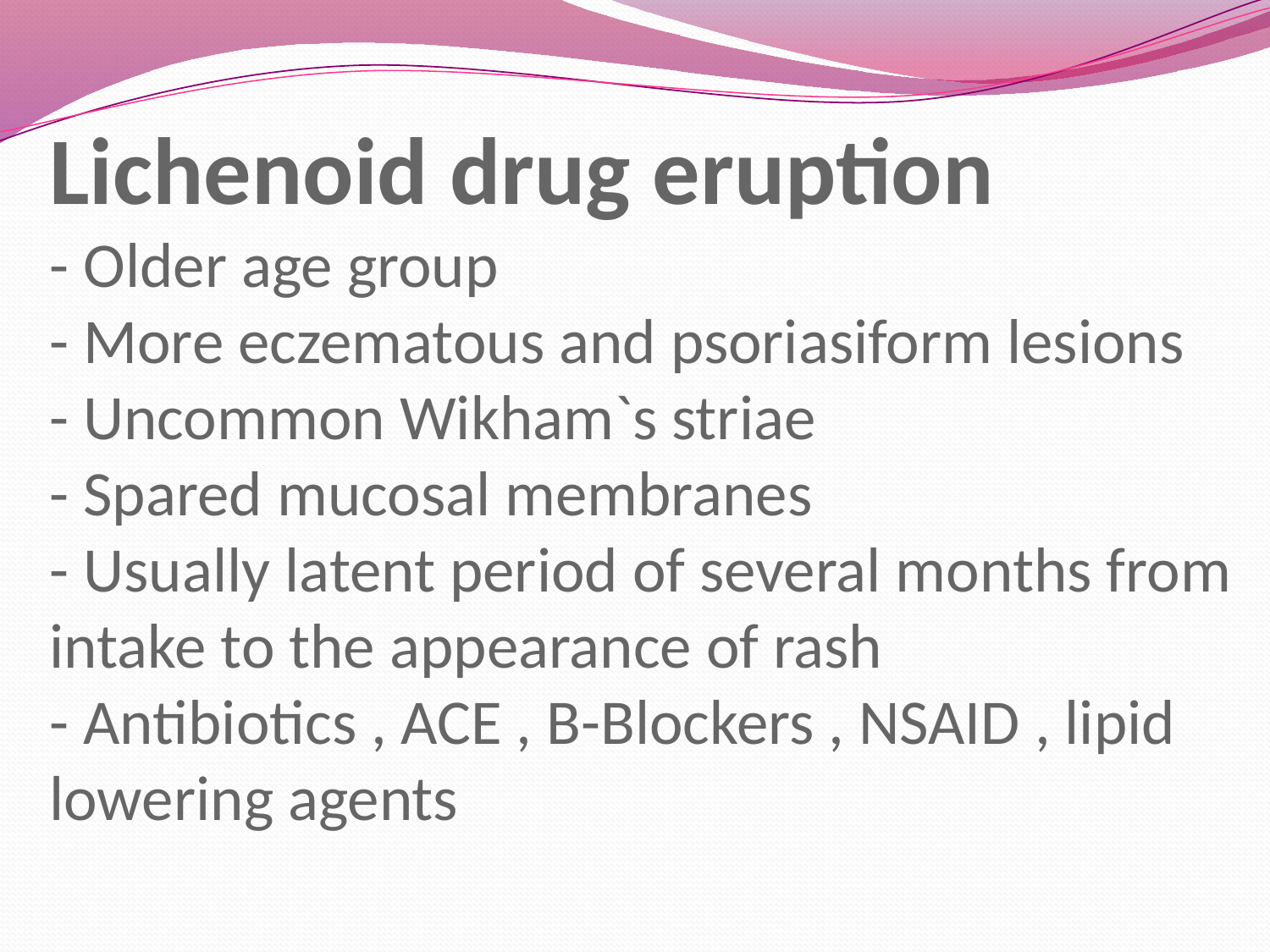

# Lichenoid drug eruption - Older age group - More eczematous and psoriasiform lesions - Uncommon Wikham`s striae - Spared mucosal membranes - Usually latent period of several months from intake to the appearance of rash - Antibiotics , ACE , B-Blockers , NSAID , lipid lowering agents